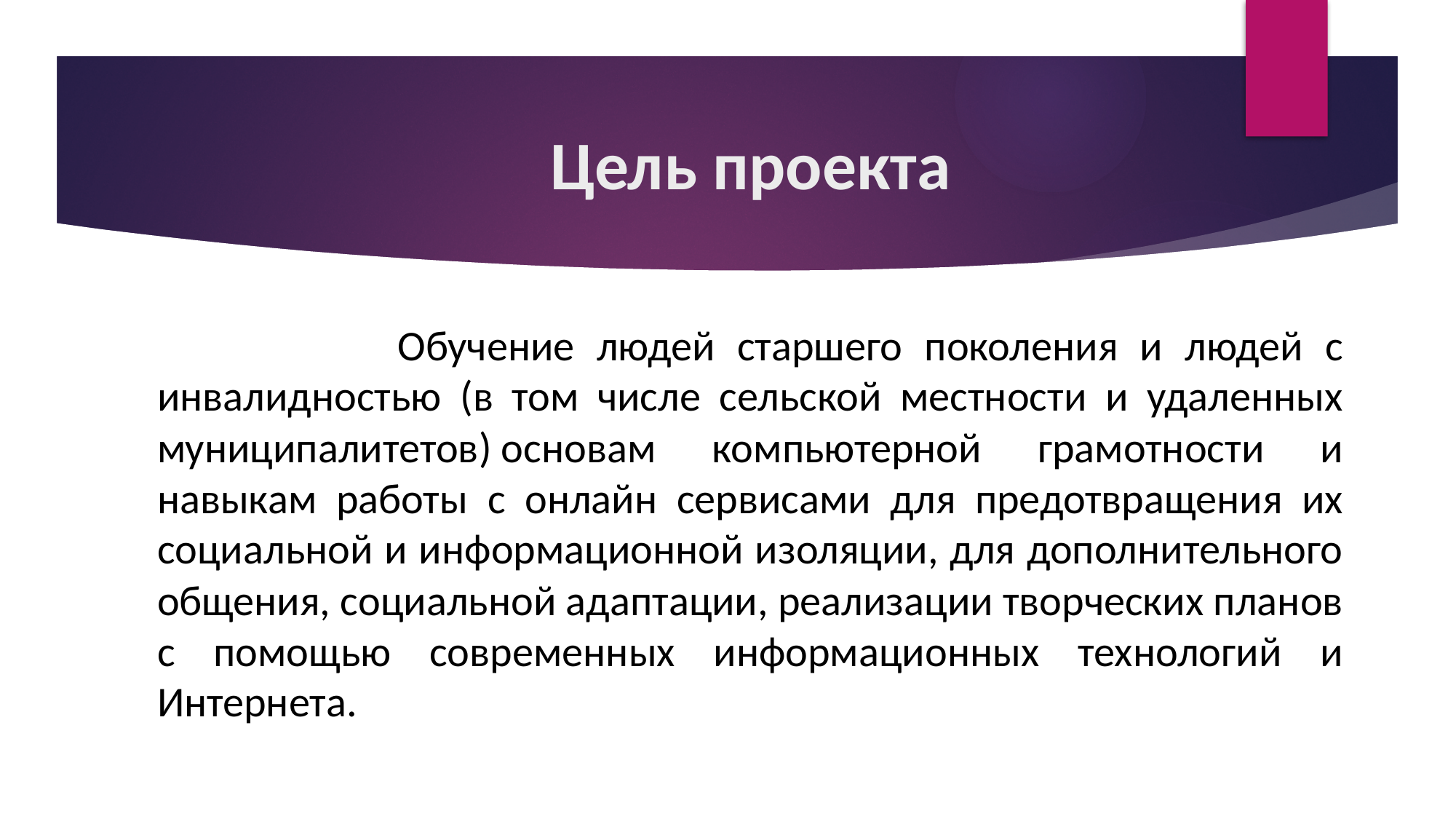

# Цель проекта
		 Обучение людей старшего поколения и людей с инвалидностью (в том числе сельской местности и удаленных муниципалитетов) основам компьютерной грамотности и навыкам работы с онлайн сервисами для предотвращения их социальной и информационной изоляции, для дополнительного общения, социальной адаптации, реализации творческих планов с помощью современных информационных технологий и Интернета.